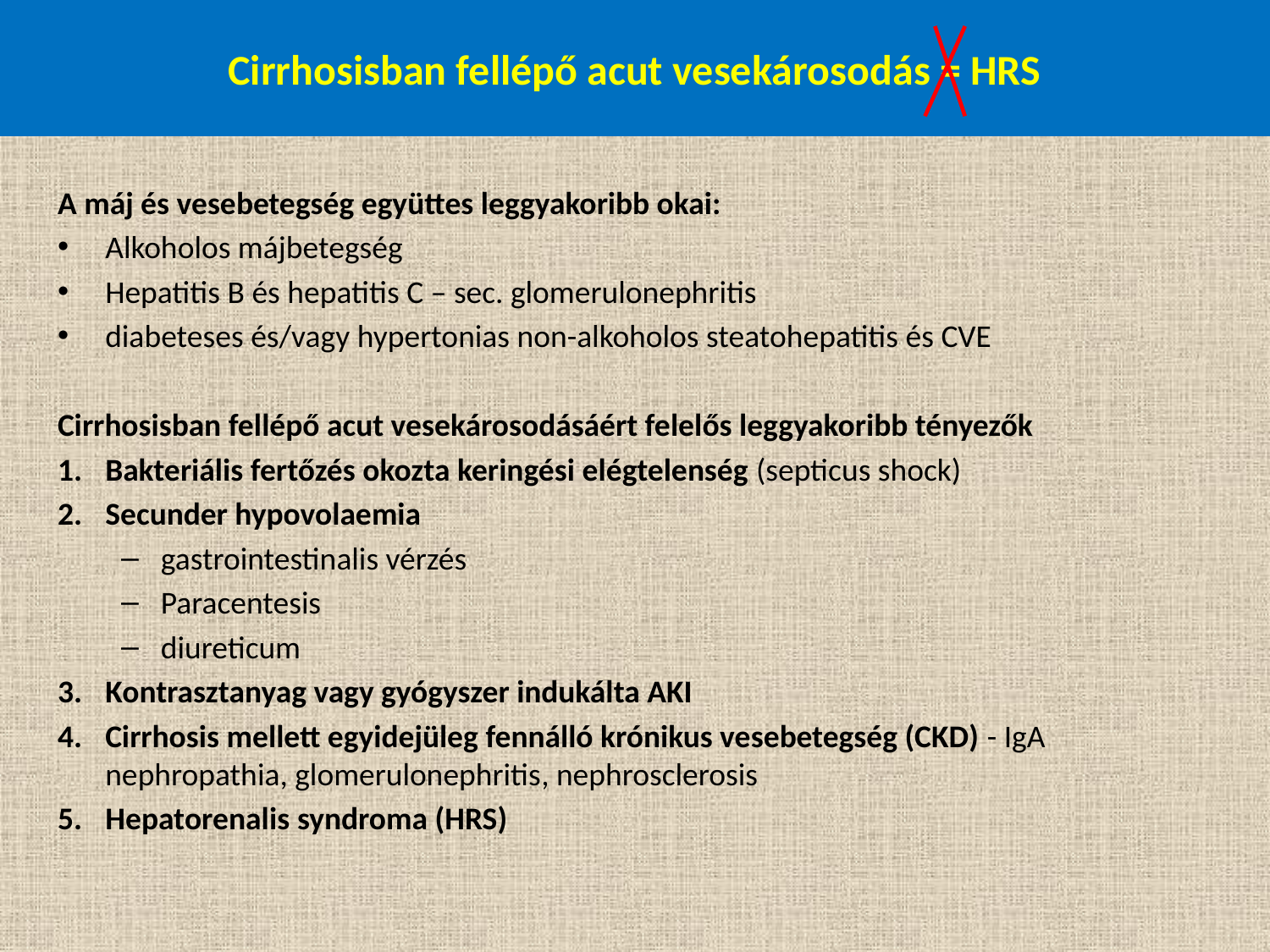

# Cirrhosisban fellépő acut vesekárosodás = HRS
A máj és vesebetegség együttes leggyakoribb okai:
Alkoholos májbetegség
Hepatitis B és hepatitis C – sec. glomerulonephritis
diabeteses és/vagy hypertonias non-alkoholos steatohepatitis és CVE

Cirrhosisban fellépő acut vesekárosodásáért felelős leggyakoribb tényezők
Bakteriális fertőzés okozta keringési elégtelenség (septicus shock)
Secunder hypovolaemia
gastrointestinalis vérzés
Paracentesis
diureticum
Kontrasztanyag vagy gyógyszer indukálta AKI
Cirrhosis mellett egyidejüleg fennálló krónikus vesebetegség (CKD) - IgA nephropathia, glomerulonephritis, nephrosclerosis
Hepatorenalis syndroma (HRS)